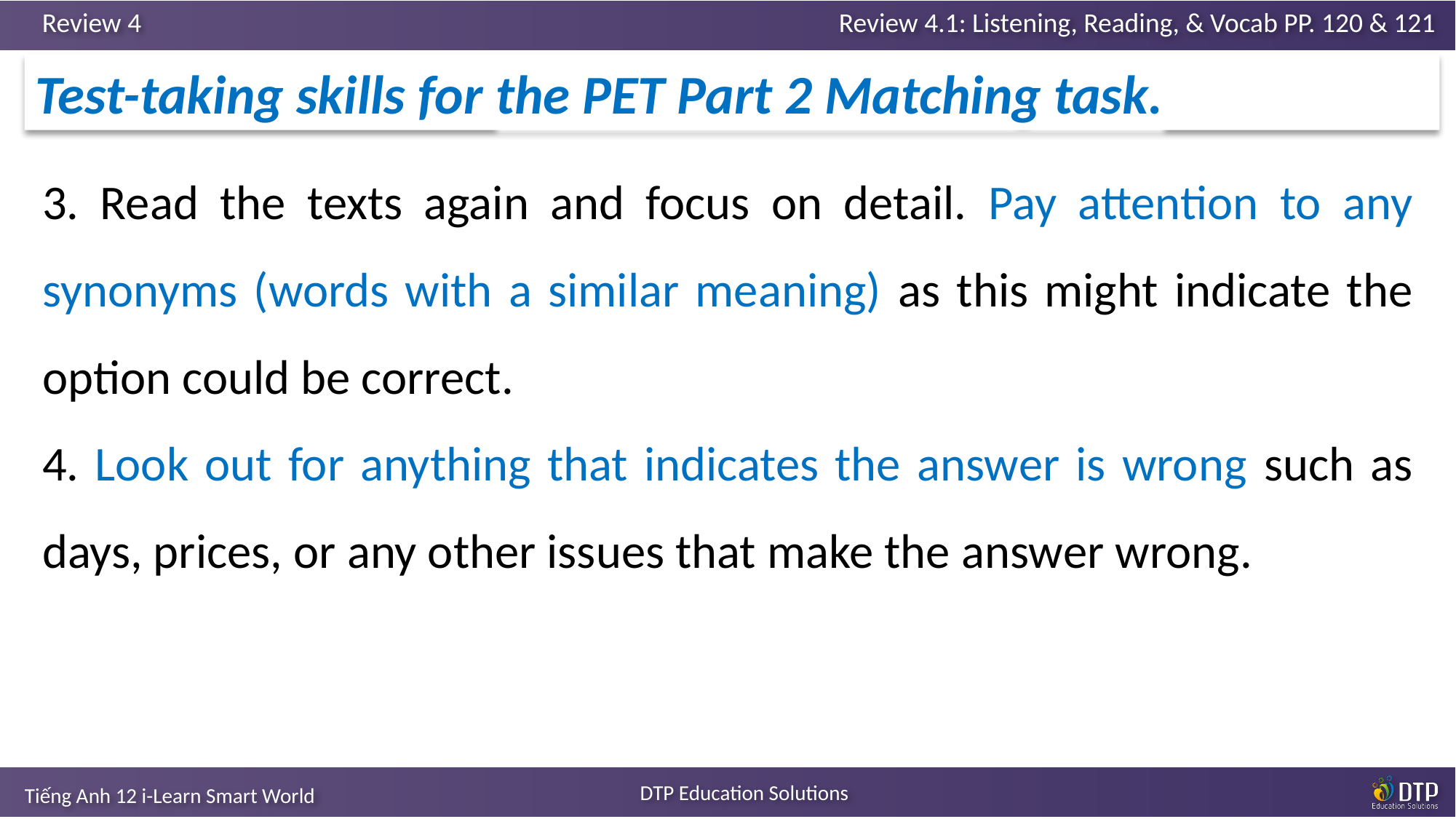

Test-taking skills for the PET Part 2 Matching task.
3. Read the texts again and focus on detail. Pay attention to any synonyms (words with a similar meaning) as this might indicate the option could be correct.
4. Look out for anything that indicates the answer is wrong such as days, prices, or any other issues that make the answer wrong.